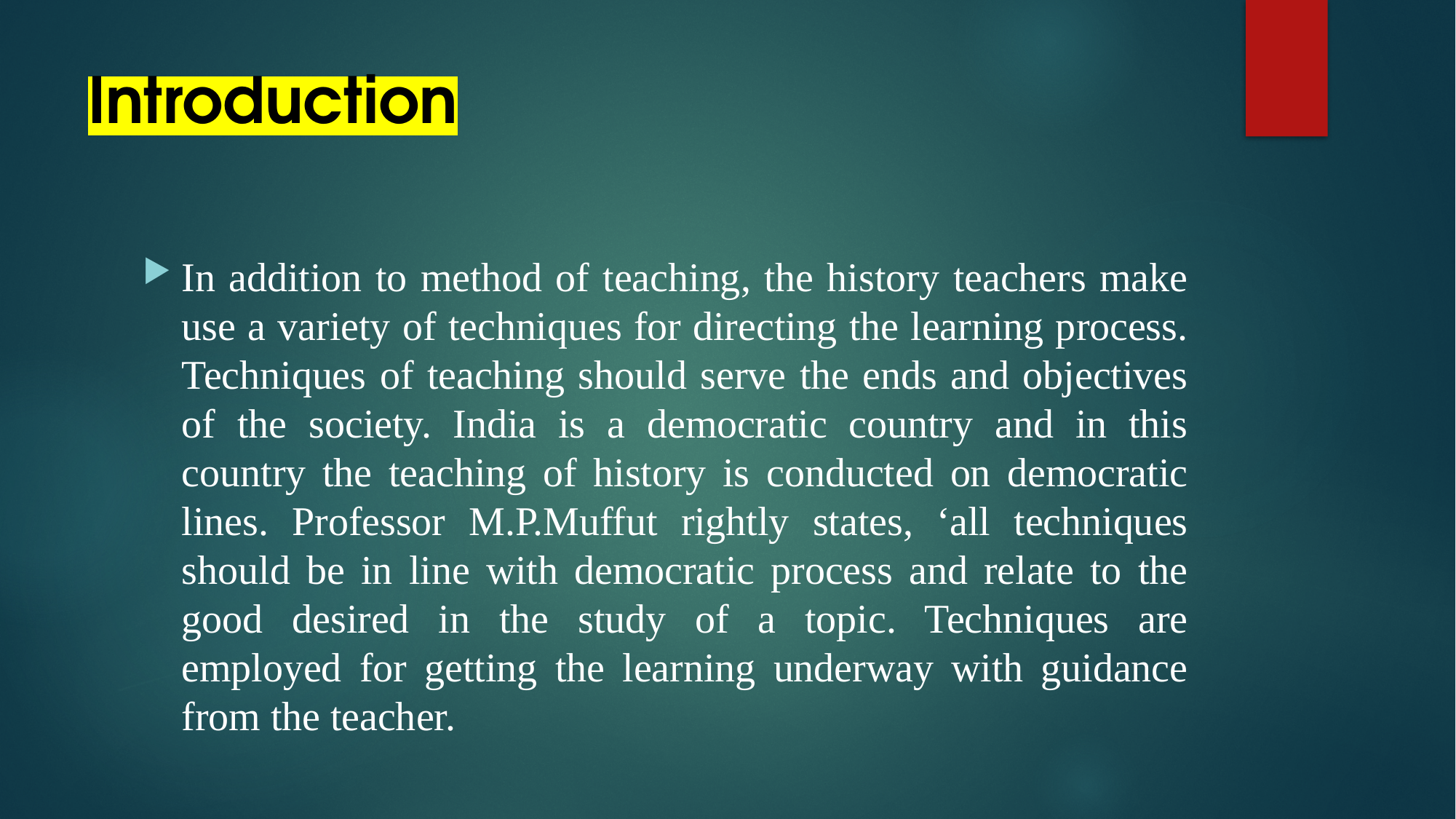

# Introduction
In addition to method of teaching, the history teachers make use a variety of techniques for directing the learning process. Techniques of teaching should serve the ends and objectives of the society. India is a democratic country and in this country the teaching of history is conducted on democratic lines. Professor M.P.Muffut rightly states, ‘all techniques should be in line with democratic process and relate to the good desired in the study of a topic. Techniques are employed for getting the learning underway with guidance from the teacher.